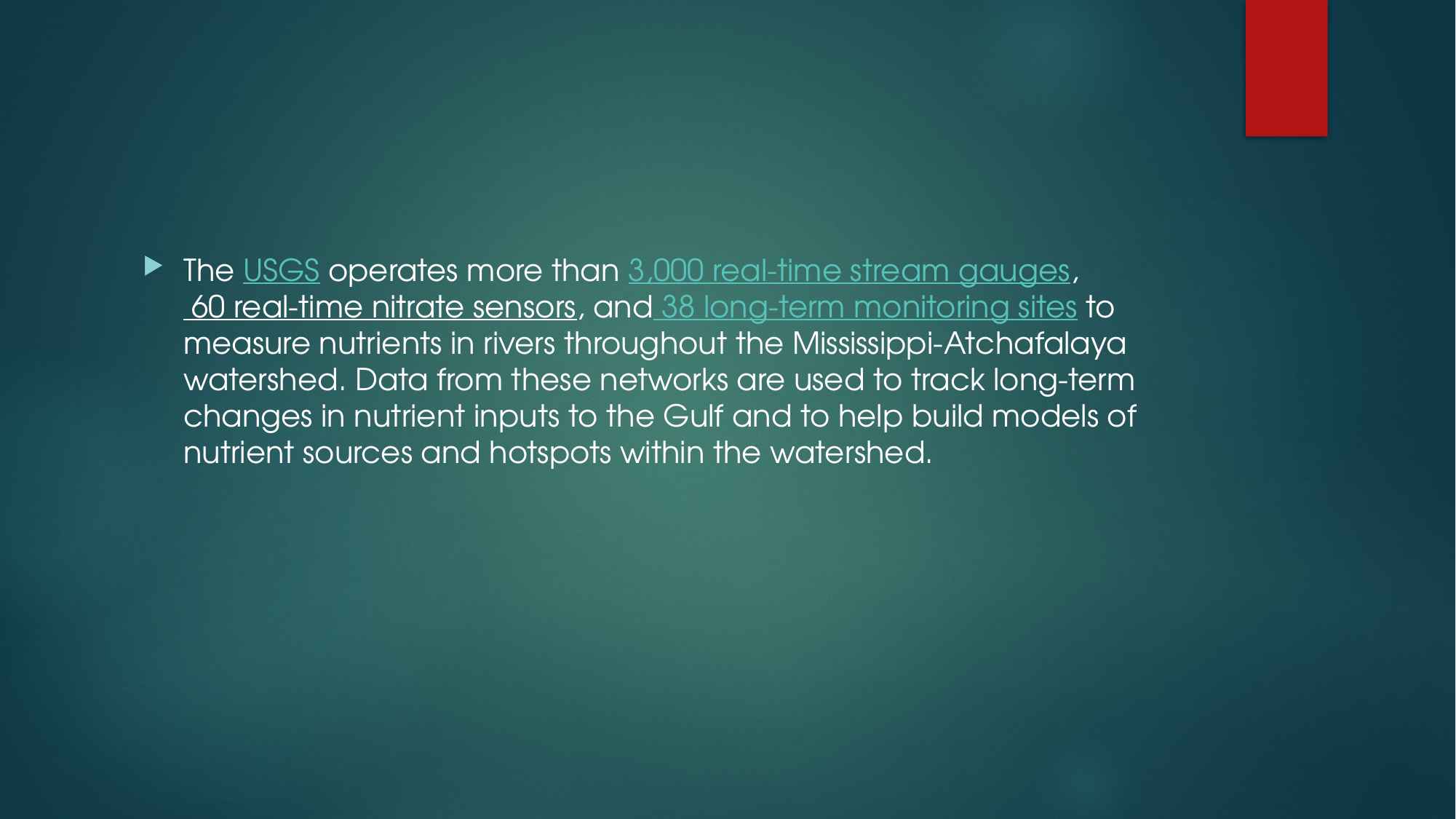

#
The USGS operates more than 3,000 real-time stream gauges, 60 real-time nitrate sensors, and 38 long-term monitoring sites to measure nutrients in rivers throughout the Mississippi-Atchafalaya watershed. Data from these networks are used to track long-term changes in nutrient inputs to the Gulf and to help build models of nutrient sources and hotspots within the watershed.